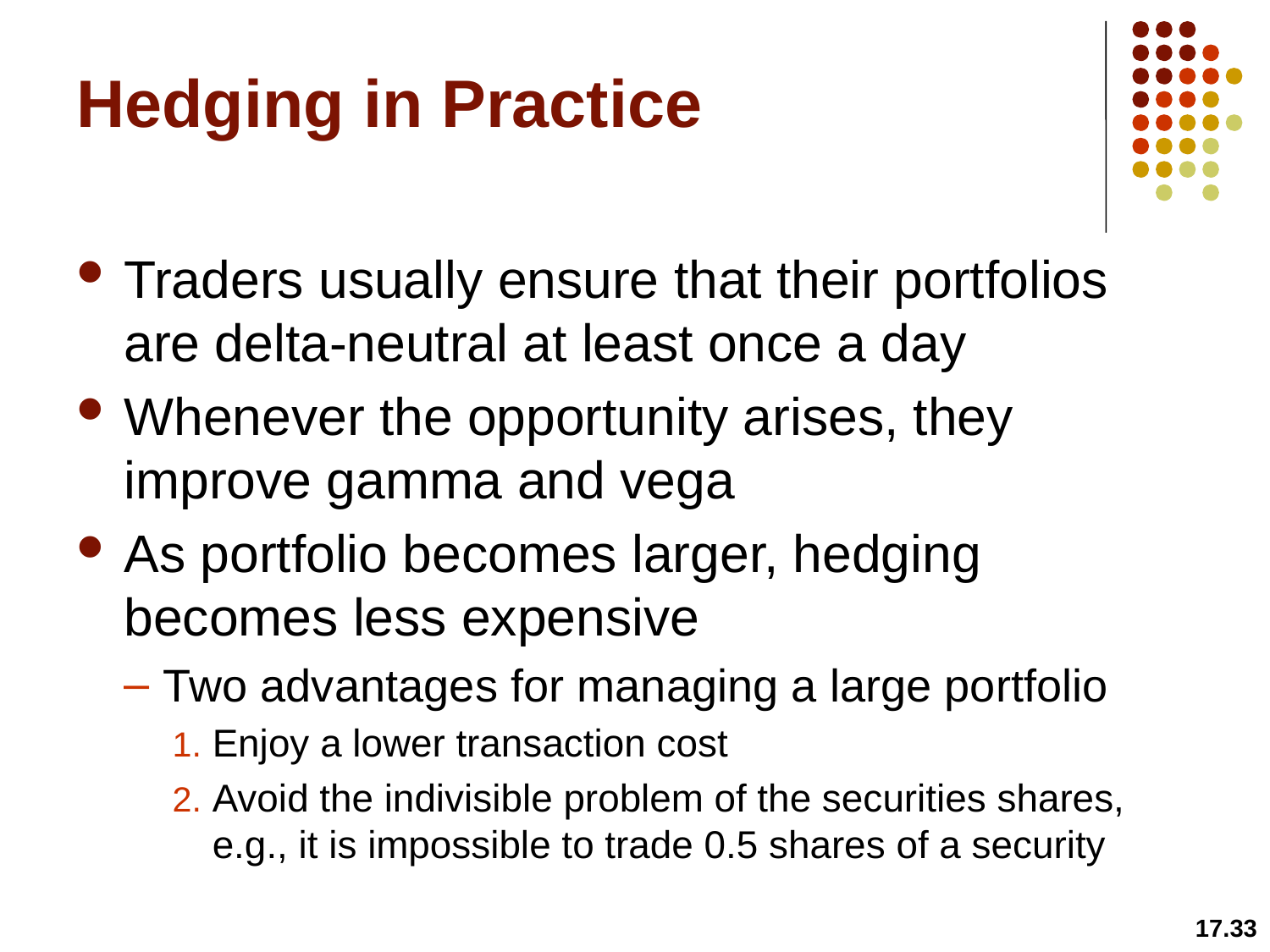

# Hedging in Practice
Traders usually ensure that their portfolios are delta-neutral at least once a day
Whenever the opportunity arises, they  improve gamma and vega
As portfolio becomes larger, hedging becomes less expensive
Two advantages for managing a large portfolio
Enjoy a lower transaction cost
Avoid the indivisible problem of the securities shares, e.g., it is impossible to trade 0.5 shares of a security
17.33